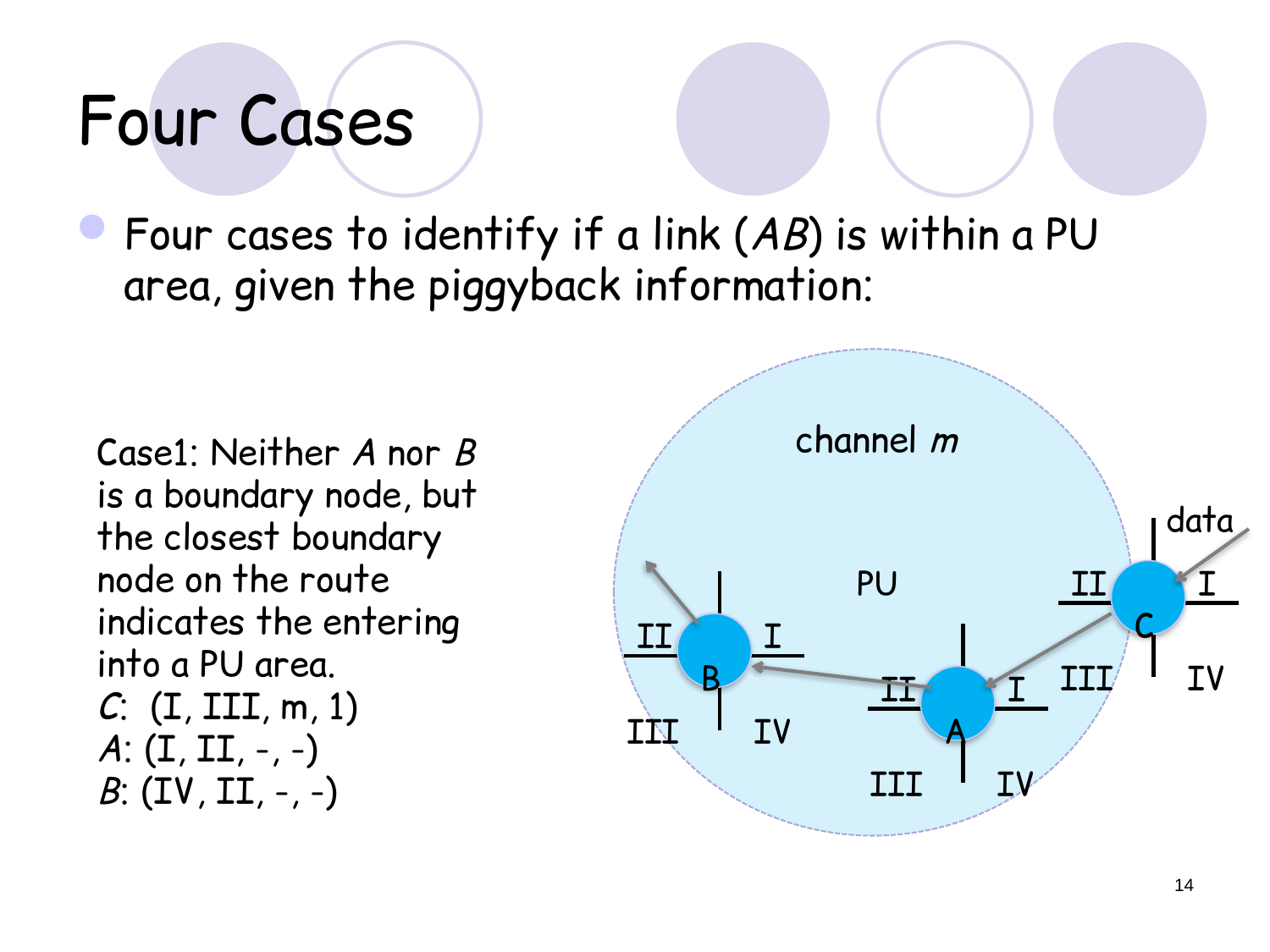

# Four Cases
Four cases to identify if a link (AB) is within a PU area, given the piggyback information:

channel m
Case1: Neither A nor B is a boundary node, but the closest boundary node on the route indicates the entering into a PU area.
C:  (I, III, m, 1)
A: (I, II, -, -)
B: (IV, II, -, -)

data
PU
II
I

C
II
I

B
III
IV
II
I
III
IV

A
III
IV

14